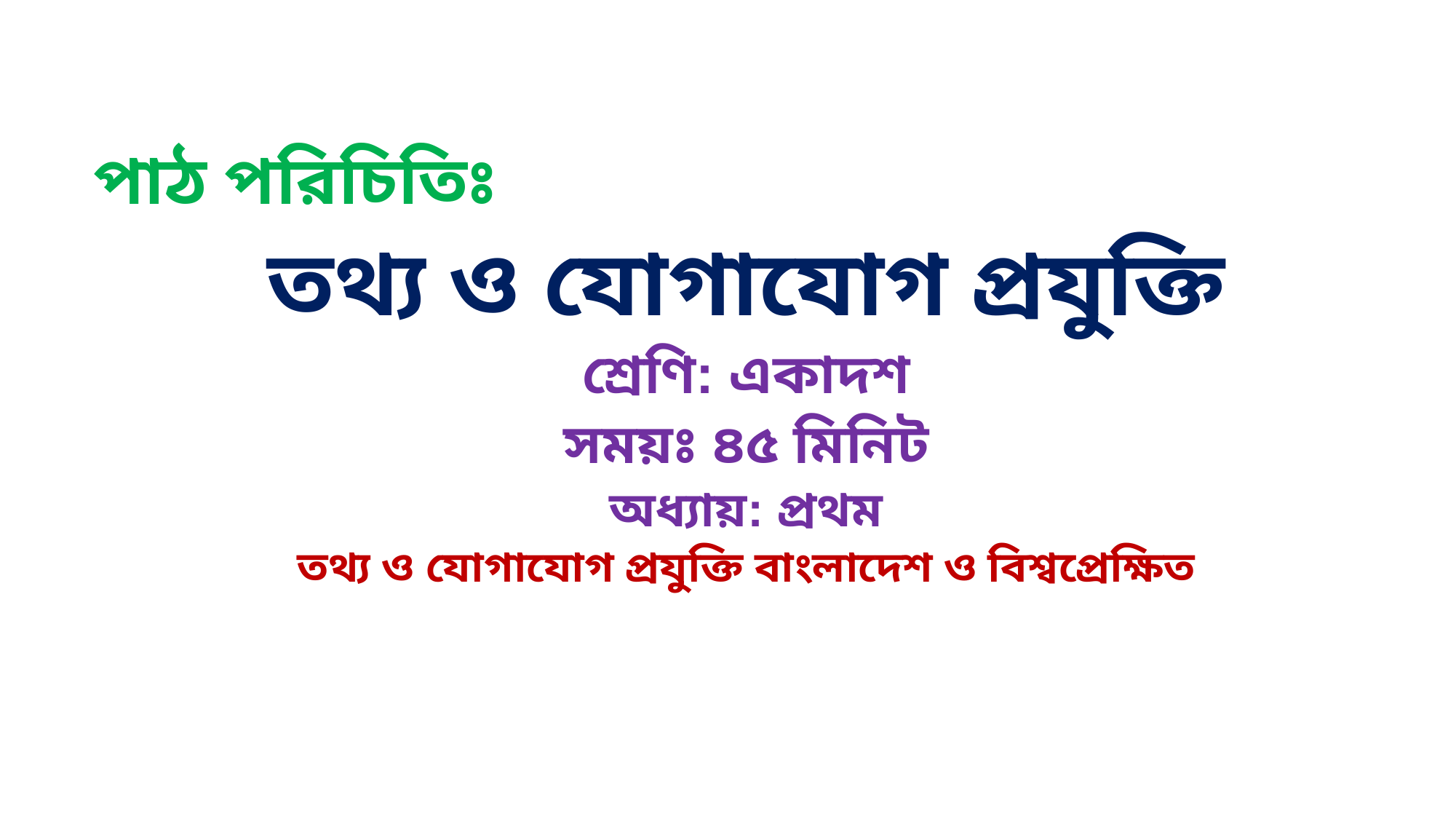

পাঠ পরিচিতিঃ
তথ্য ও যোগাযোগ প্রযুক্তি
শ্রেণি: একাদশ
সময়ঃ ৪৫ মিনিট
অধ্যায়: প্রথম
তথ্য ও যোগাযোগ প্রযুক্তি বাংলাদেশ ও বিশ্বপ্রেক্ষিত